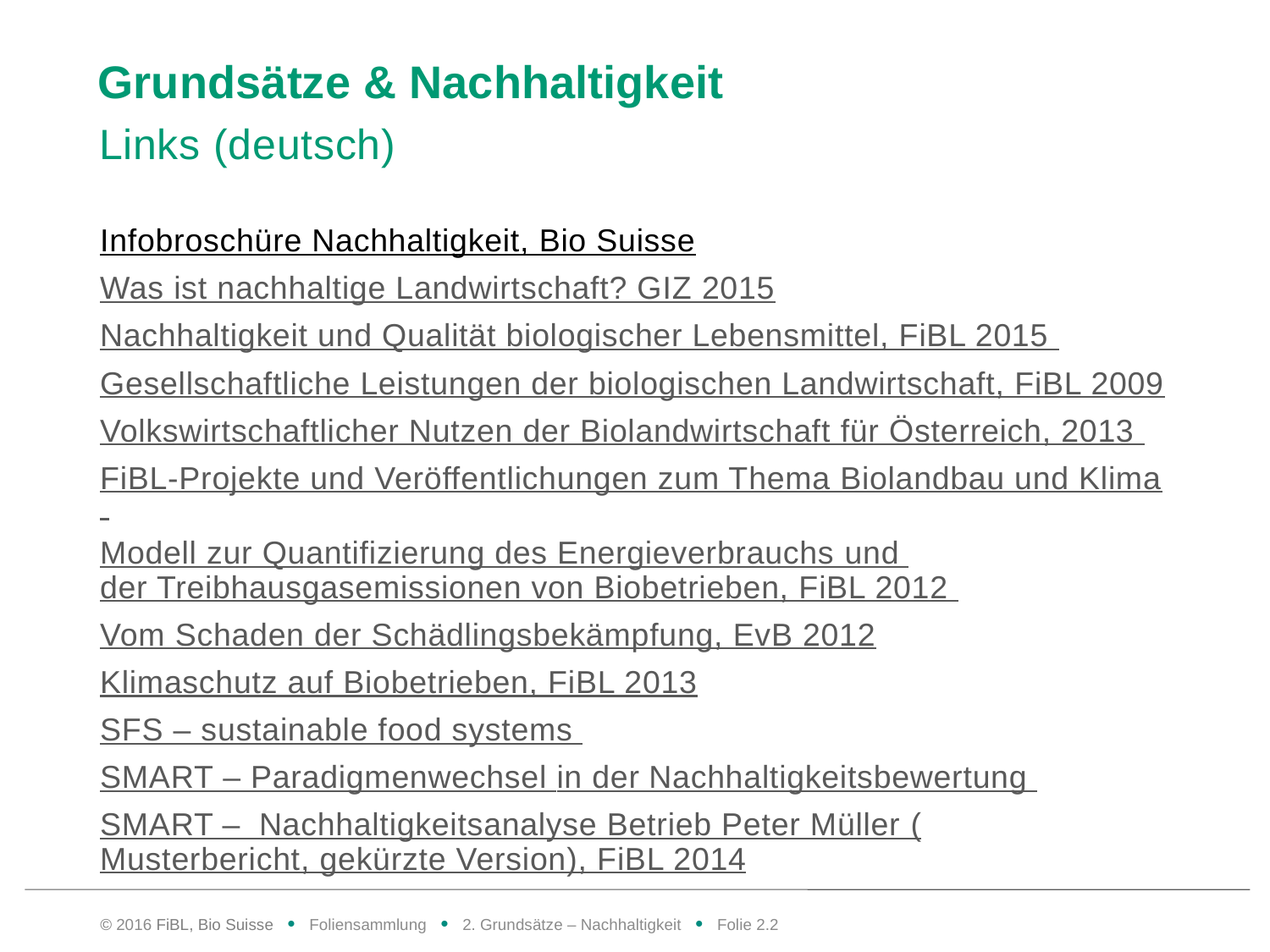

# Grundsätze & Nachhaltigkeit
Links (deutsch)
Infobroschüre Nachhaltigkeit, Bio Suisse
Was ist nachhaltige Landwirtschaft? GIZ 2015
Nachhaltigkeit und Qualität biologischer Lebensmittel, FiBL 2015
Gesellschaftliche Leistungen der biologischen Landwirtschaft, FiBL 2009
Volkswirtschaftlicher Nutzen der Biolandwirtschaft für Österreich, 2013
FiBL-Projekte und Veröffentlichungen zum Thema Biolandbau und Klima
Modell zur Quantifizierung des Energieverbrauchs
und der Treibhausgasemissionen von Biobetrieben, FiBL 2012
Vom Schaden der Schädlingsbekämpfung, EvB 2012
Klimaschutz auf Biobetrieben, FiBL 2013
SFS – sustainable food systems
SMART – Paradigmenwechsel in der Nachhaltigkeitsbewertung
SMART –  Nachhaltigkeitsanalyse Betrieb Peter Müller
(Musterbericht, gekürzte Version), FiBL 2014

© 2016 FiBL, Bio Suisse   •   Foliensammlung   •   2. Grundsätze – Nachhaltigkeit   •   Folie 2.2